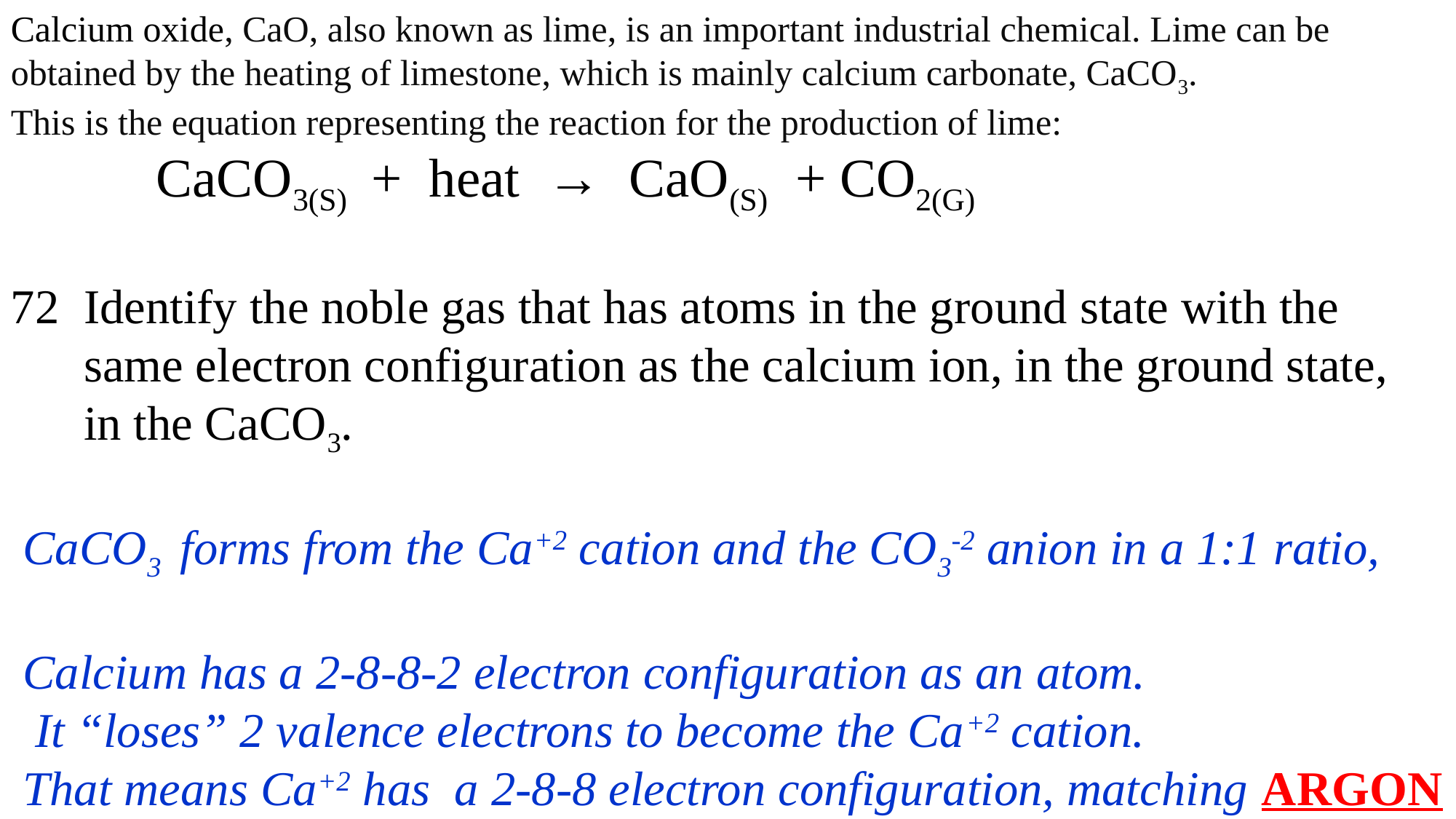

Calcium oxide, CaO, also known as lime, is an important industrial chemical. Lime can be obtained by the heating of limestone, which is mainly calcium carbonate, CaCO3.
This is the equation representing the reaction for the production of lime:
                CaCO3(S)   +  heat  →  CaO(S)  + CO2(G)

72  Identify the noble gas that has atoms in the ground state with the
      same electron configuration as the calcium ion, in the ground state,
      in the CaCO3.
 CaCO3  forms from the Ca+2 cation and the CO3-2 anion in a 1:1 ratio,
 Calcium has a 2-8-8-2 electron configuration as an atom.
  It “loses” 2 valence electrons to become the Ca+2 cation.
 That means Ca+2 has  a 2-8-8 electron configuration, matching ARGON